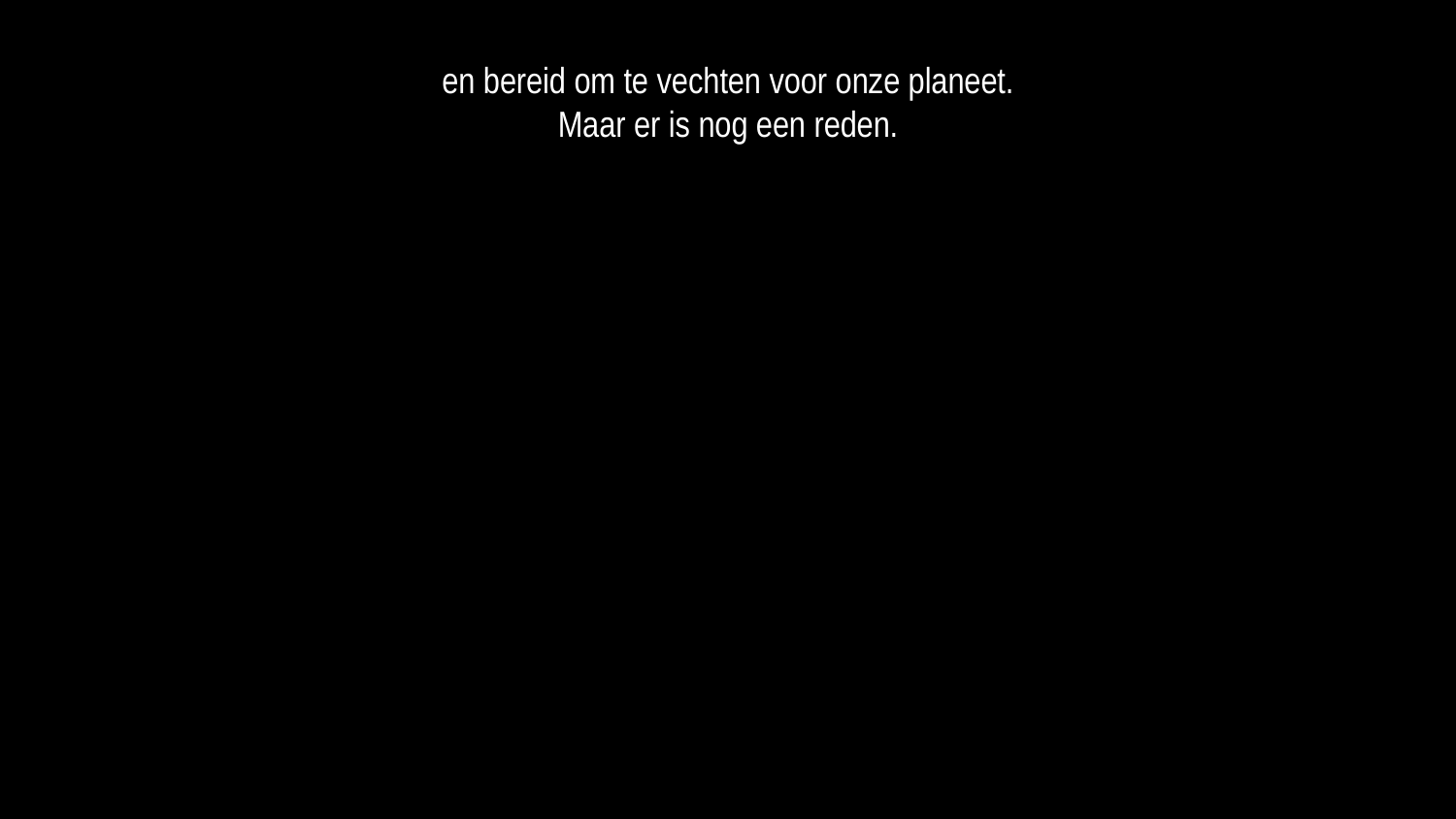

en bereid om te vechten voor onze planeet.
Maar er is nog een reden.